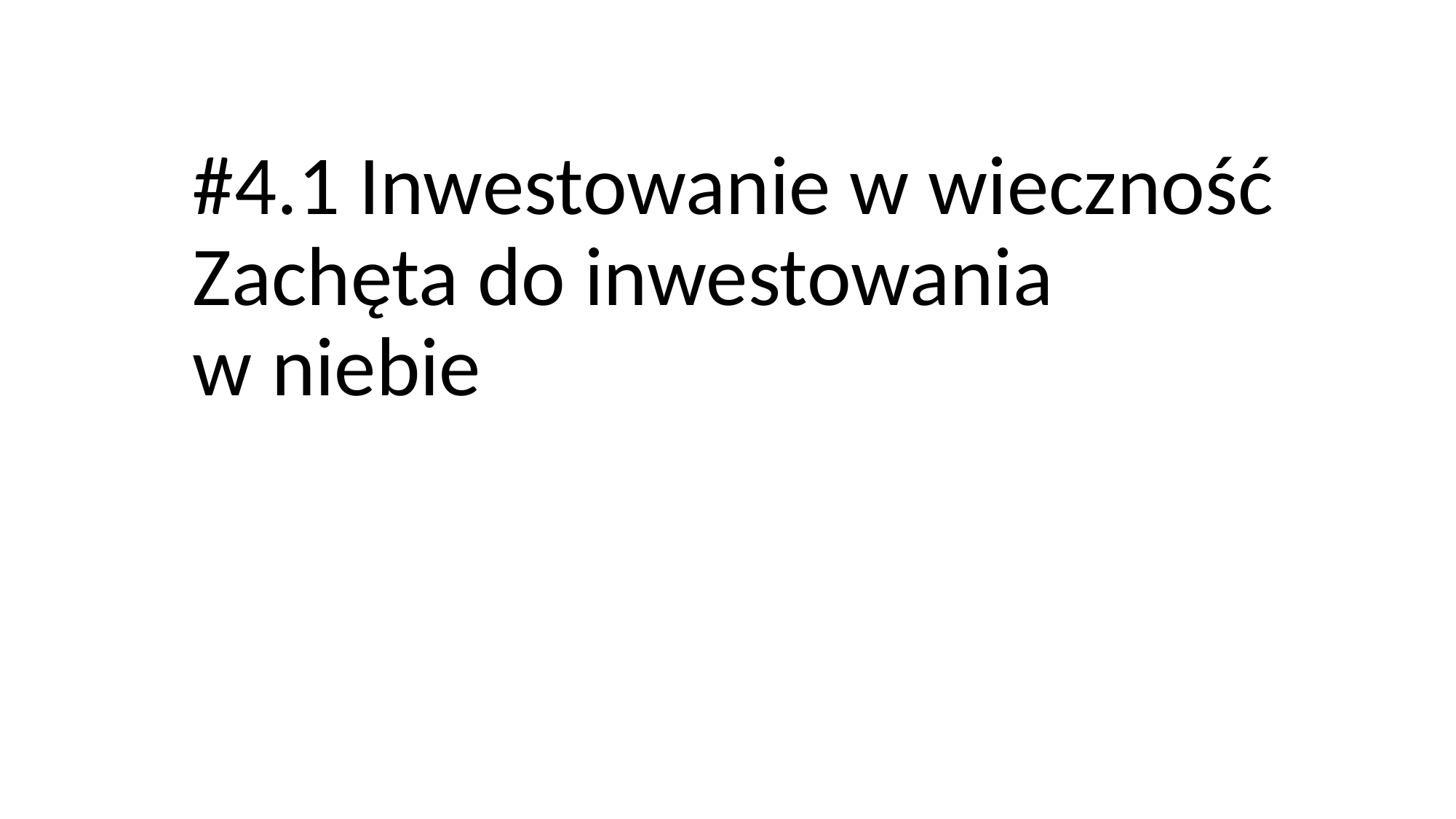

# #4.1 Inwestowanie w wieczność Zachęta do inwestowania w niebie